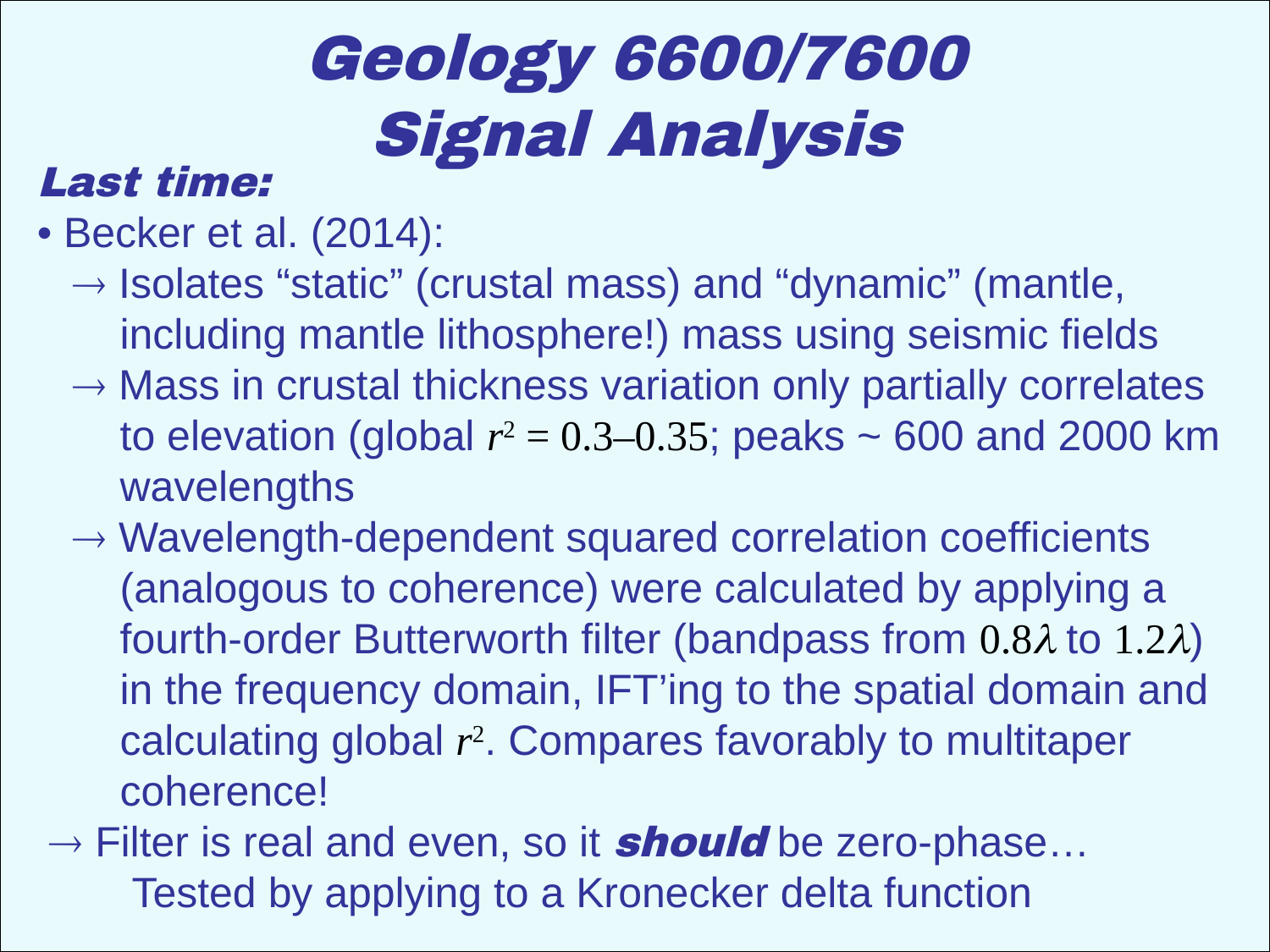

Geology 6600/7600
Signal Analysis
Last time:
• Becker et al. (2014):
   → Isolates “static” (crustal mass) and “dynamic” (mantle,
       including mantle lithosphere!) mass using seismic fields
   → Mass in crustal thickness variation only partially correlates
       to elevation (global r2 = 0.3–0.35; peaks ~ 600 and 2000 km
       wavelengths
   → Wavelength-dependent squared correlation coefficients
       (analogous to coherence) were calculated by applying a
       fourth-order Butterworth filter (bandpass from 0.8λ to 1.2λ)
       in the frequency domain, IFT’ing to the spatial domain and
       calculating global r2. Compares favorably to multitaper
       coherence!
 → Filter is real and even, so it should be zero-phase…
        Tested by applying to a Kronecker delta function